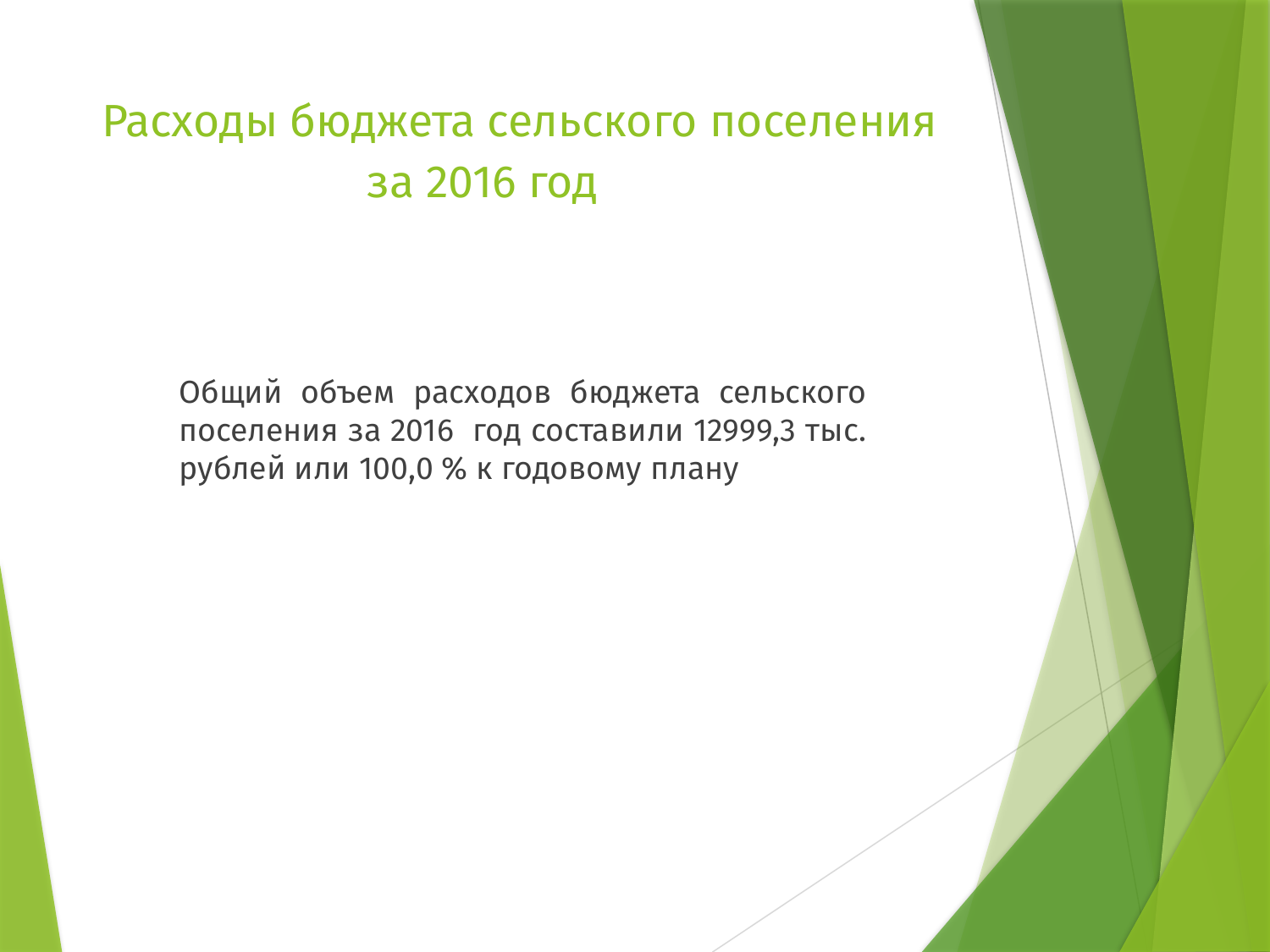

# Расходы бюджета сельского поселения за 2016 год
Общий объем расходов бюджета сельского поселения за 2016  год составили 12999,3 тыс. рублей или 100,0 % к годовому плану